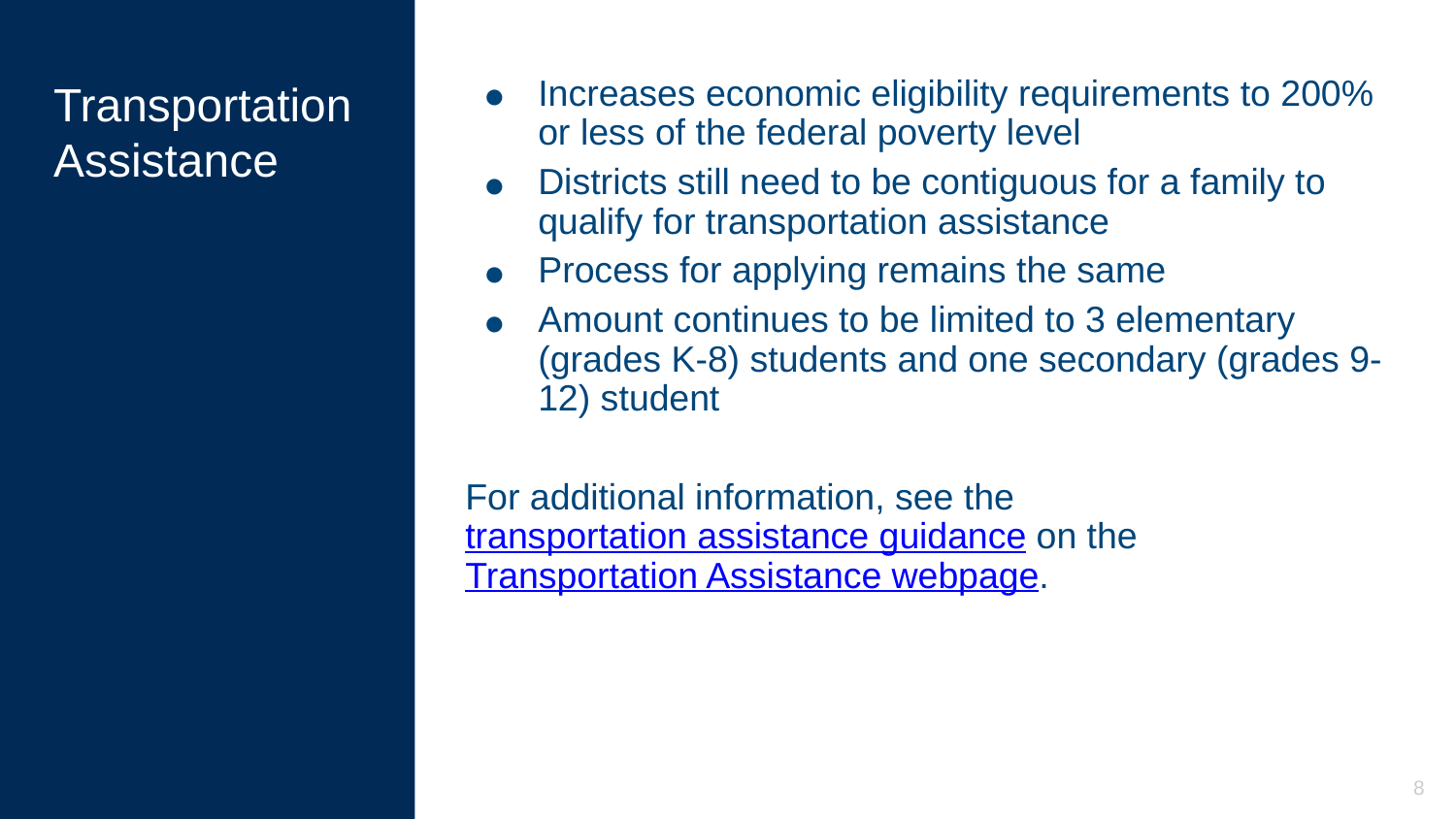

# Transportation Assistance
Increases economic eligibility requirements to 200% or less of the federal poverty level
Districts still need to be contiguous for a family to qualify for transportation assistance
Process for applying remains the same
Amount continues to be limited to 3 elementary (grades K-8) students and one secondary (grades 9-12) student

For additional information, see the transportation assistance guidance on the Transportation Assistance webpage.

8